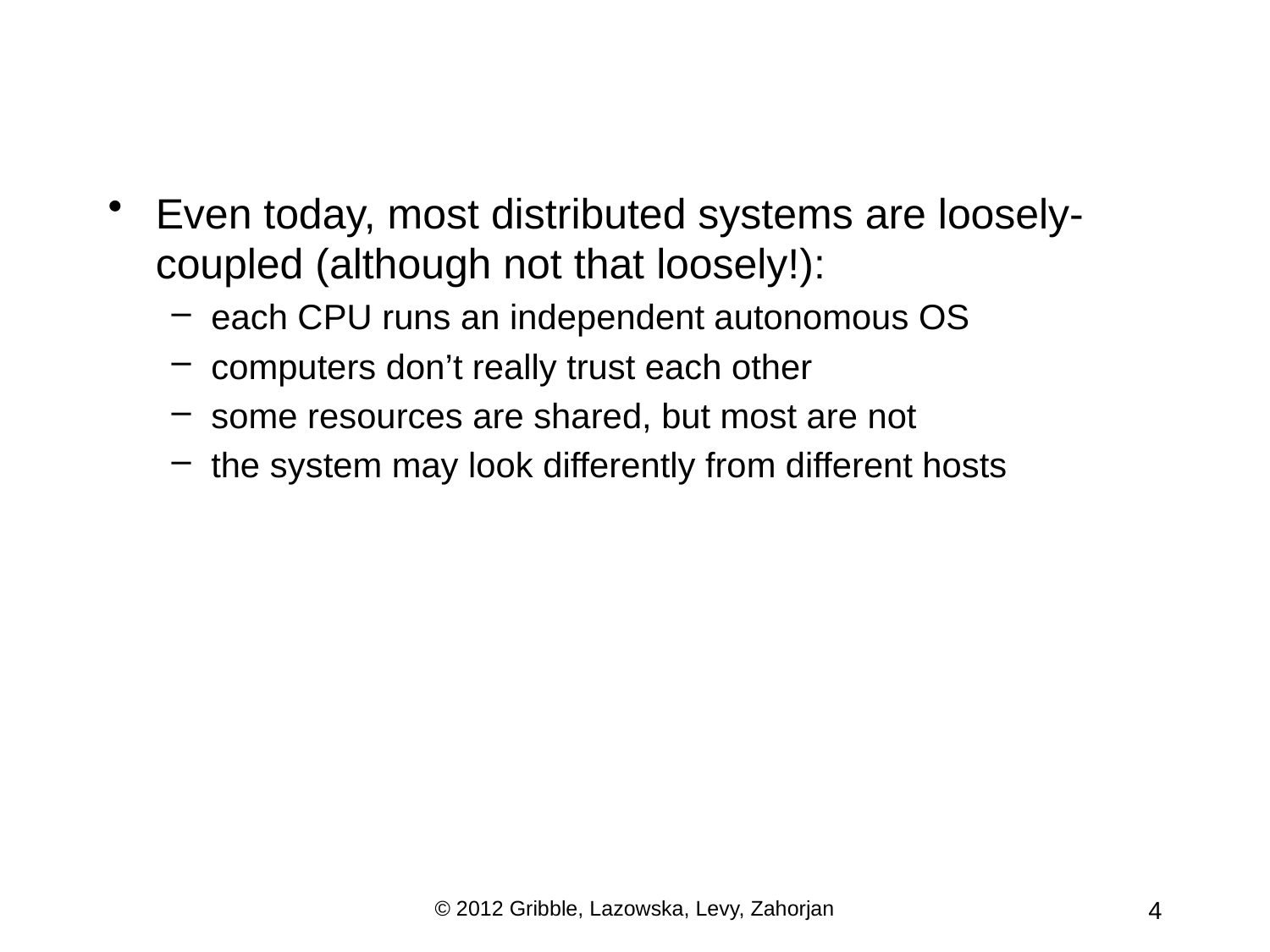

Even today, most distributed systems are loosely-coupled (although not that loosely!):
each CPU runs an independent autonomous OS
computers don’t really trust each other
some resources are shared, but most are not
the system may look differently from different hosts
© 2012 Gribble, Lazowska, Levy, Zahorjan
4